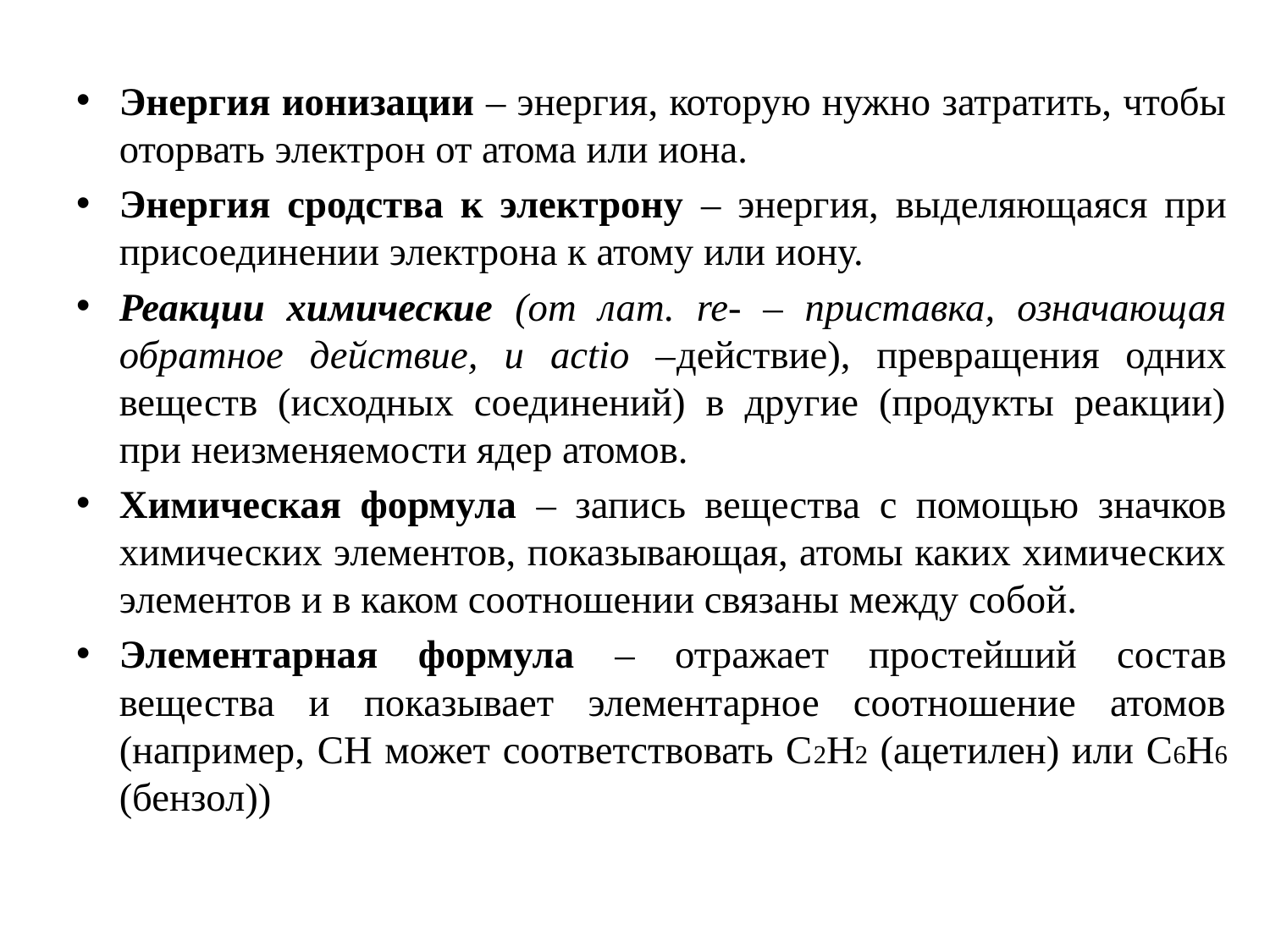

Энергия ионизации – энергия, которую нужно затратить, чтобы оторвать электрон от атома или иона.
Энергия сродства к электрону – энергия, выделяющаяся при присоединении электрона к атому или иону.
Реакции химические (от лат. re- – приставка, означающая обратное действие, и actio –действие), превращения одних веществ (исходных соединений) в другие (продукты реакции) при неизменяемости ядер атомов.
Химическая формула – запись вещества с помощью значков химических элементов, показывающая, атомы каких химических элементов и в каком соотношении связаны между собой.
Элементарная формула – отражает простейший состав вещества и показывает элементарное соотношение атомов (например, СН может соответствовать С2Н2 (ацетилен) или С6Н6 (бензол))